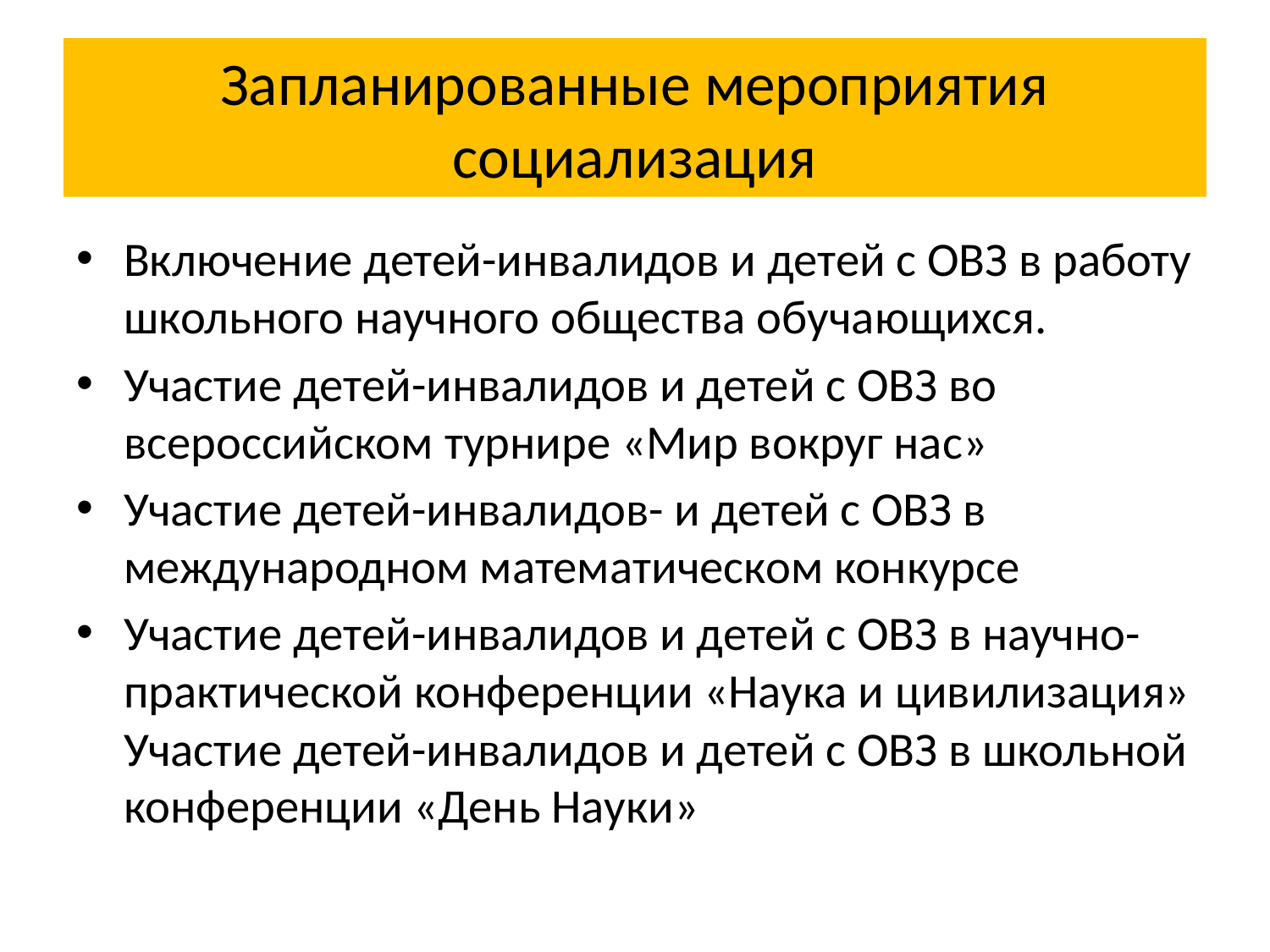

# Запланированные мероприятия социализация
Включение детей-инвалидов и детей с ОВЗ в работу школьного научного общества обучающихся.
Участие детей-инвалидов и детей с ОВЗ во всероссийском турнире «Мир вокруг нас»
Участие детей-инвалидов- и детей с ОВЗ в международном математическом конкурсе
Участие детей-инвалидов и детей с ОВЗ в научно-практической конференции «Наука и цивилизация» Участие детей-инвалидов и детей с ОВЗ в школьной конференции «День Науки»